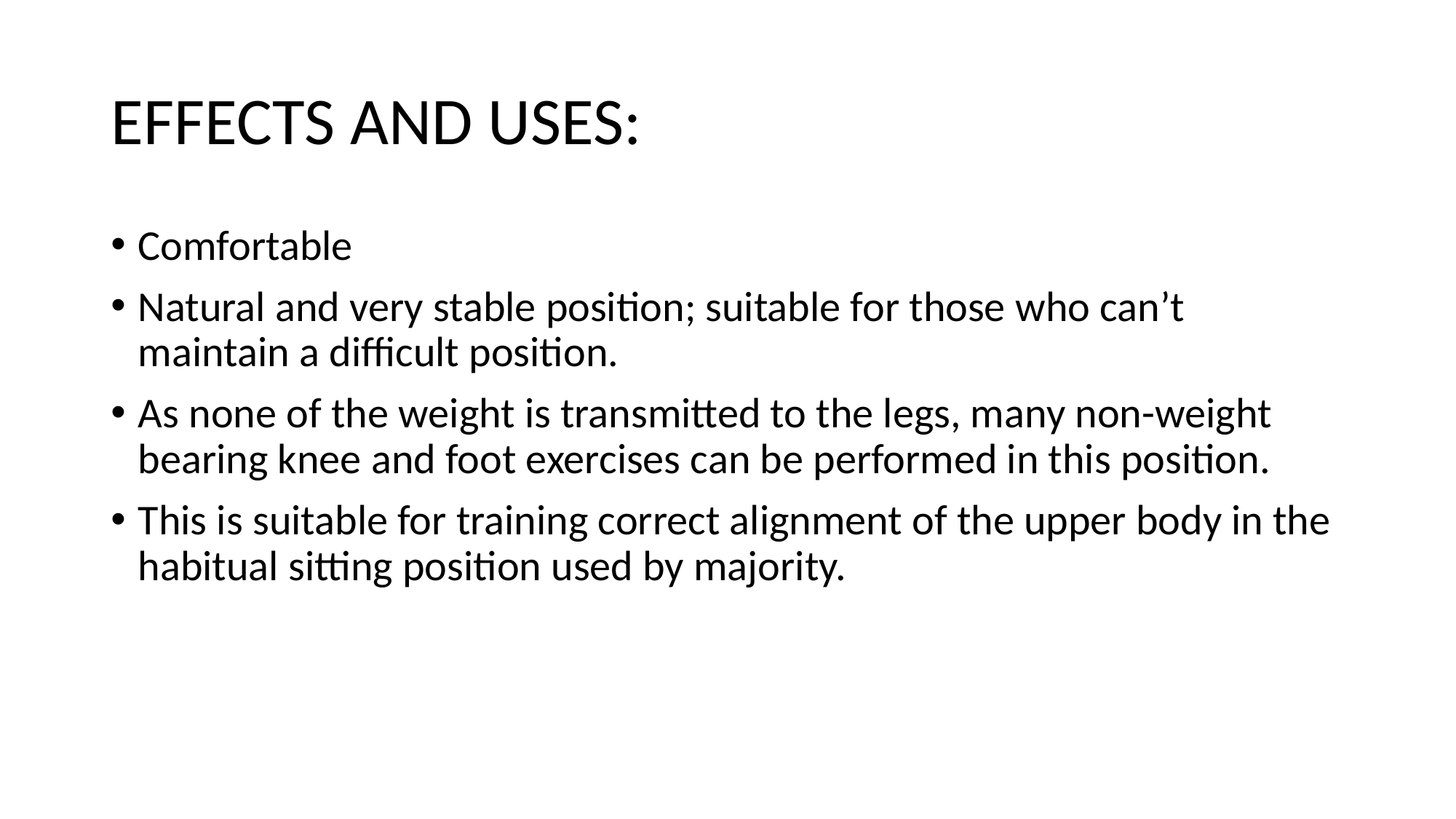

# EFFECTS AND USES:
Comfortable
Natural and very stable position; suitable for those who can’t maintain a difficult position.
As none of the weight is transmitted to the legs, many non-weight bearing knee and foot exercises can be performed in this position.
This is suitable for training correct alignment of the upper body in the habitual sitting position used by majority.